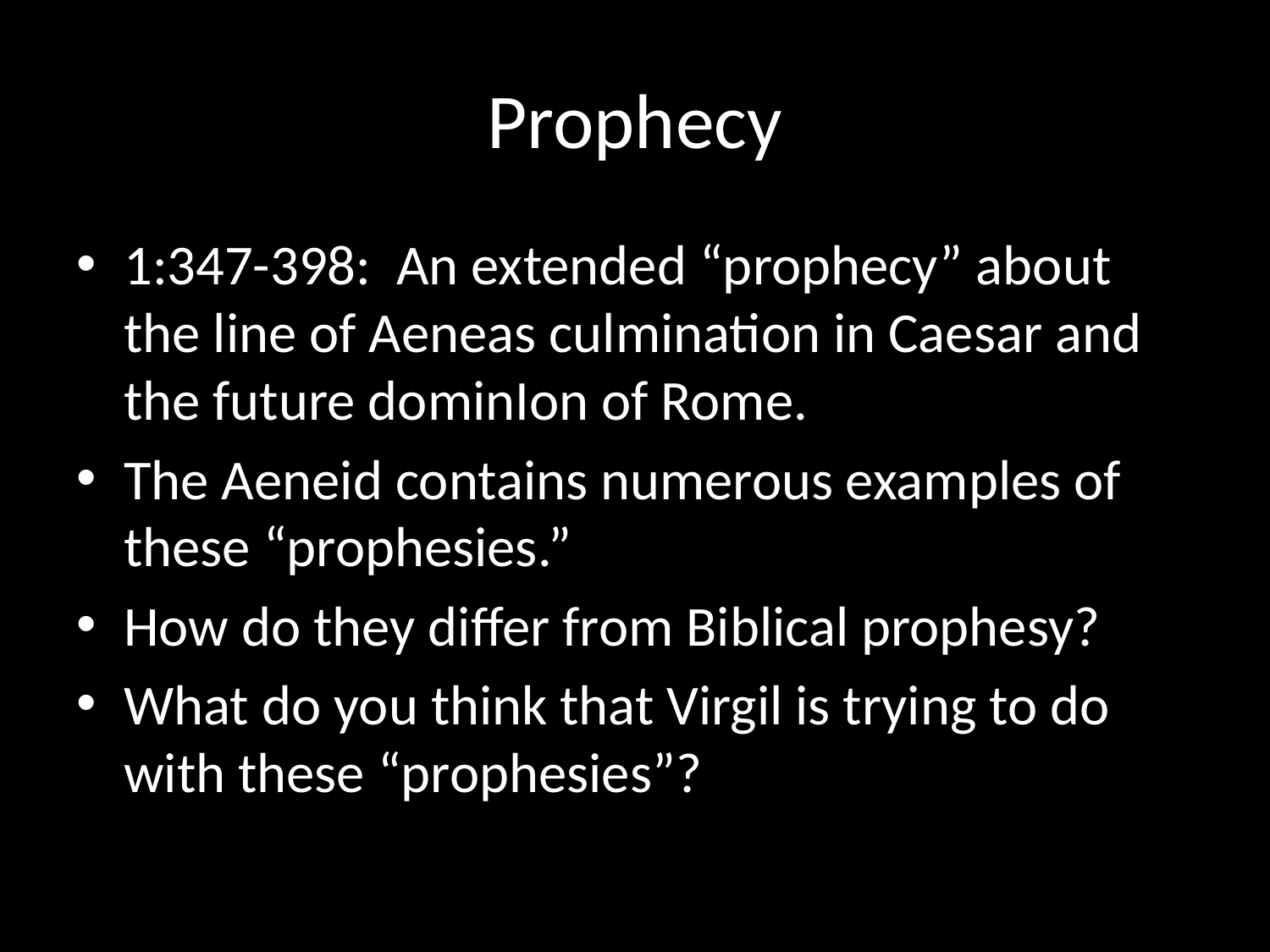

# Prophecy
1:347-398:  An extended “prophecy” about the line of Aeneas culmination in Caesar and the future dominIon of Rome.
The Aeneid contains numerous examples of these “prophesies.”
How do they differ from Biblical prophesy?
What do you think that Virgil is trying to do with these “prophesies”?